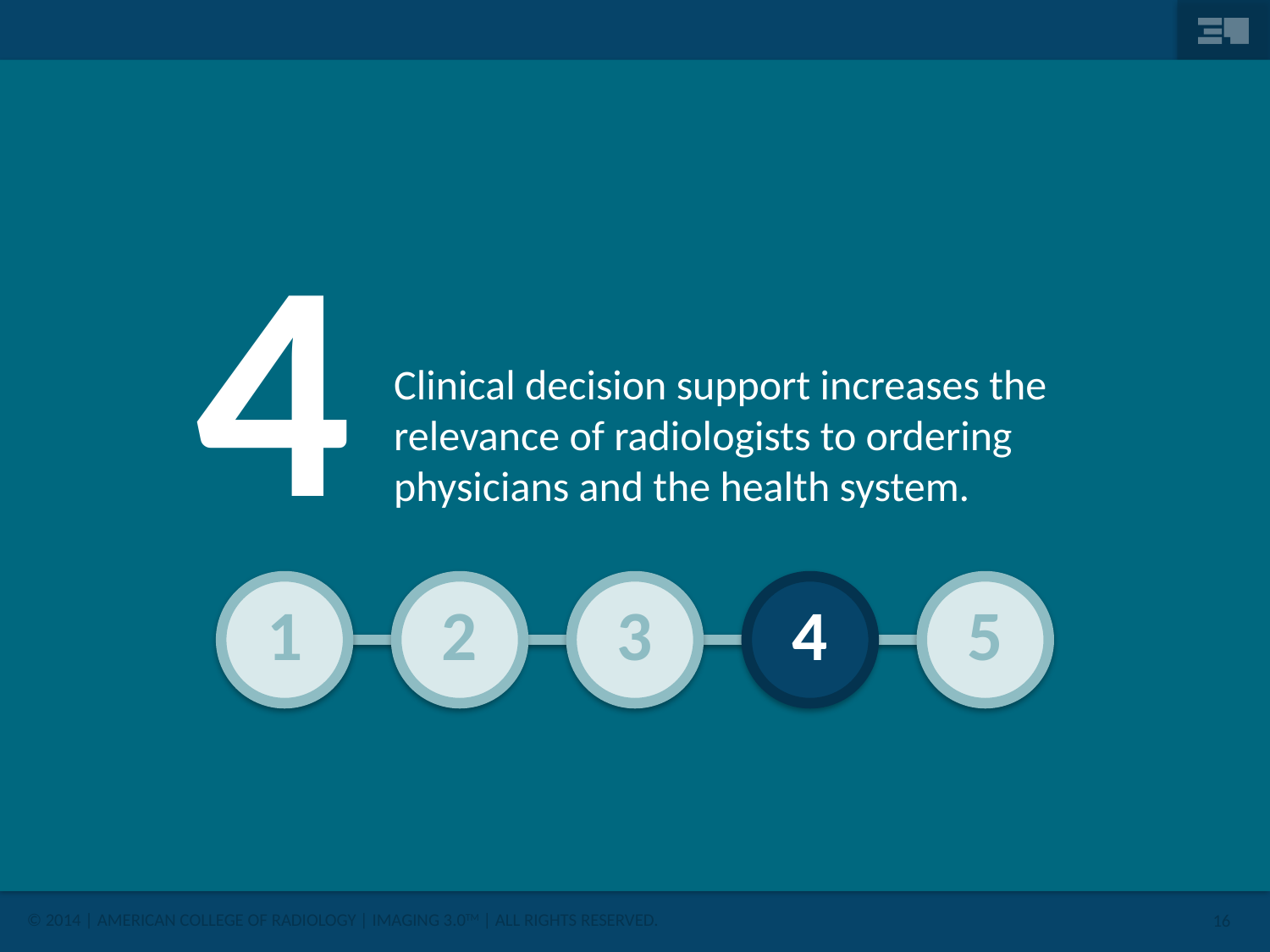

4
Clinical decision support increases the relevance of radiologists to ordering physicians and the health system.
1
2
3
4
5
16